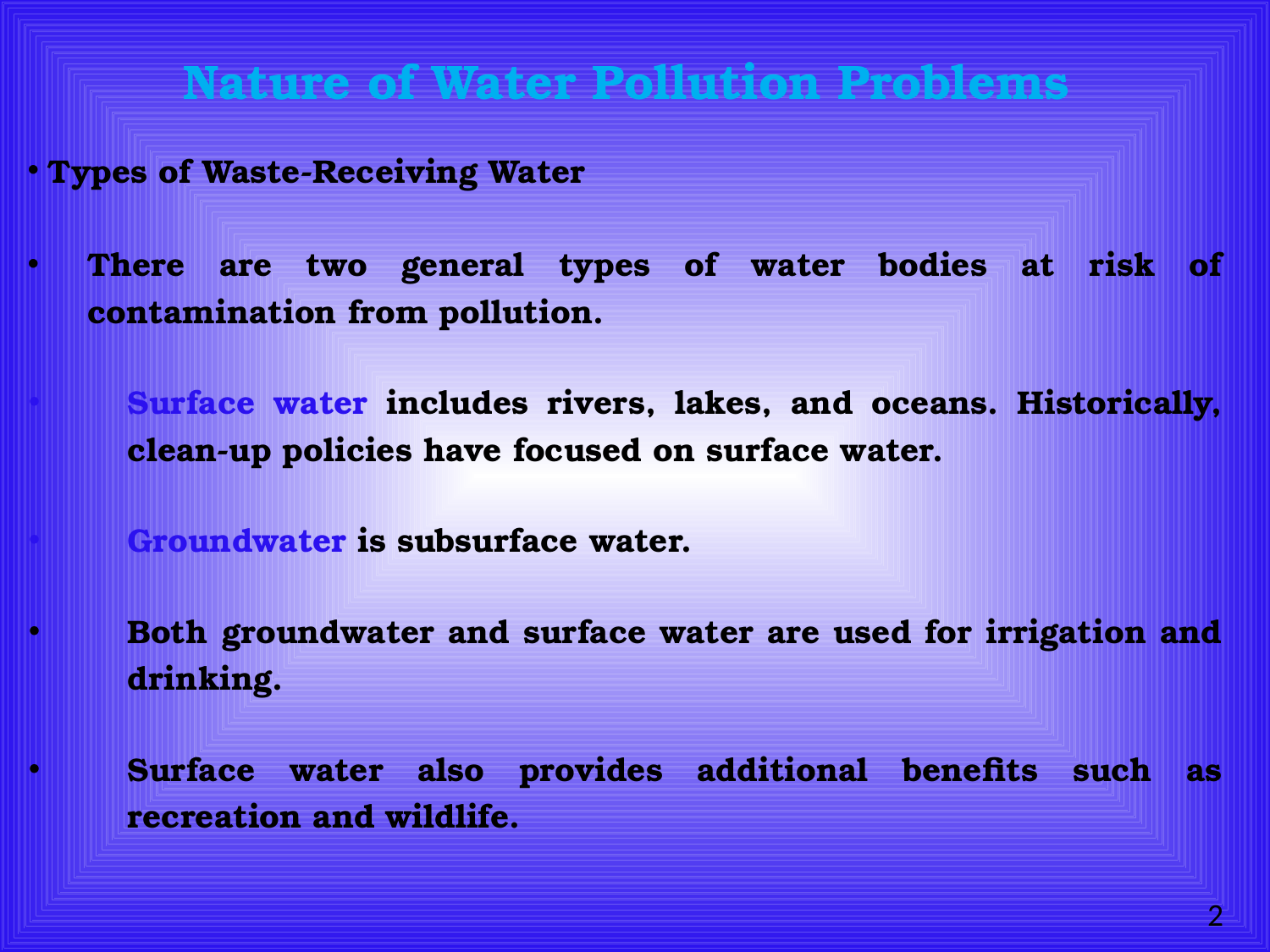

# Nature of Water Pollution Problems
Types of Waste-Receiving Water

There are two general types of water bodies at risk of contamination from pollution.

Surface water includes rivers, lakes, and oceans. Historically, clean-up policies have focused on surface water.

Groundwater is subsurface water.

Both groundwater and surface water are used for irrigation and drinking.

Surface water also provides additional benefits such as recreation and wildlife.